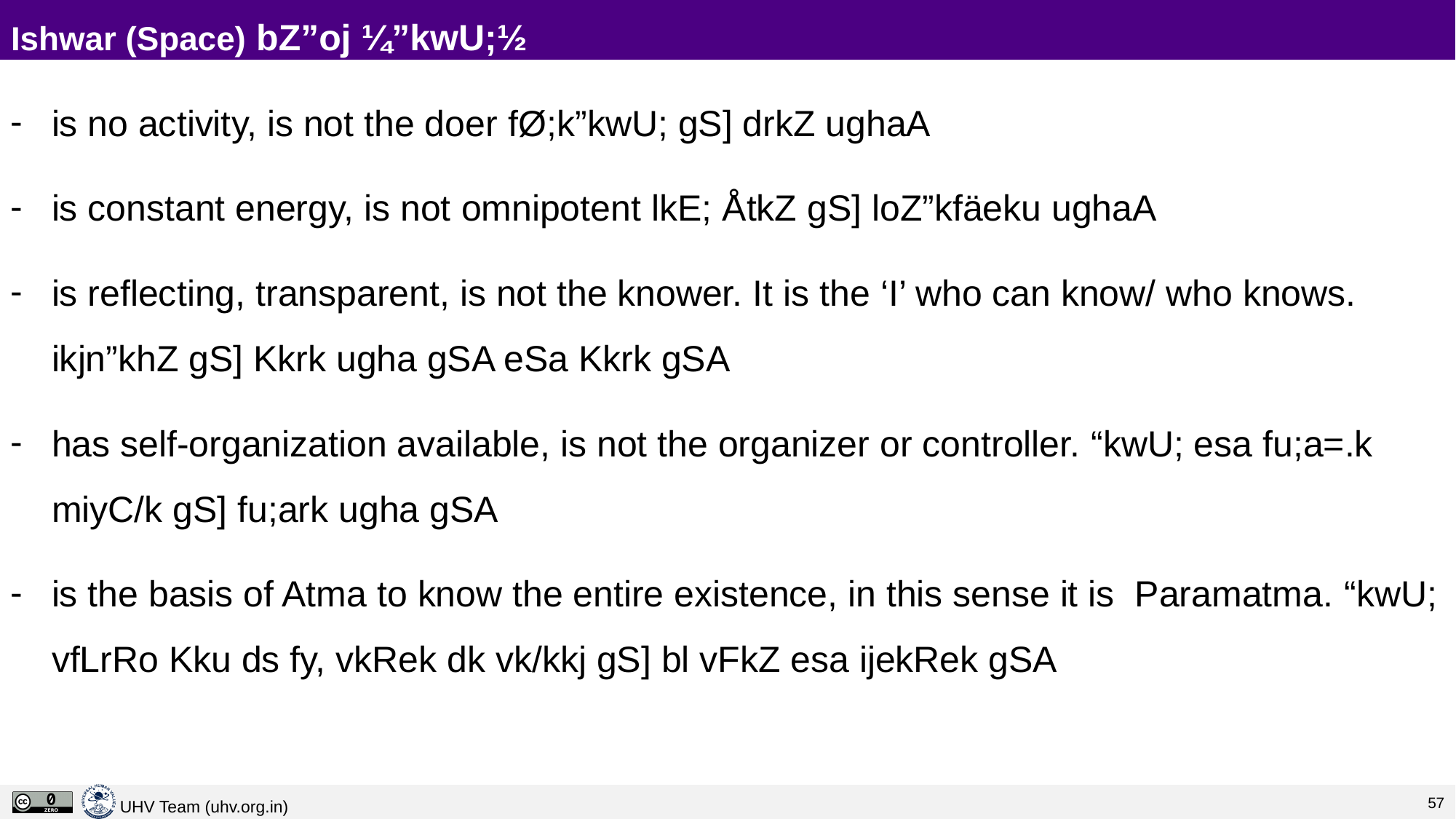

# Ishwar (Space) bZ”oj ¼”kwU;½
is no activity, is not the doer fØ;k”kwU; gS] drkZ ughaA
is constant energy, is not omnipotent lkE; ÅtkZ gS] loZ”kfäeku ughaA
is reflecting, transparent, is not the knower. It is the ‘I’ who can know/ who knows. ikjn”khZ gS] Kkrk ugha gSA eSa Kkrk gSA
has self-organization available, is not the organizer or controller. “kwU; esa fu;a=.k miyC/k gS] fu;ark ugha gSA
is the basis of Atma to know the entire existence, in this sense it is  Paramatma. “kwU; vfLrRo Kku ds fy, vkRek dk vk/kkj gS] bl vFkZ esa ijekRek gSA